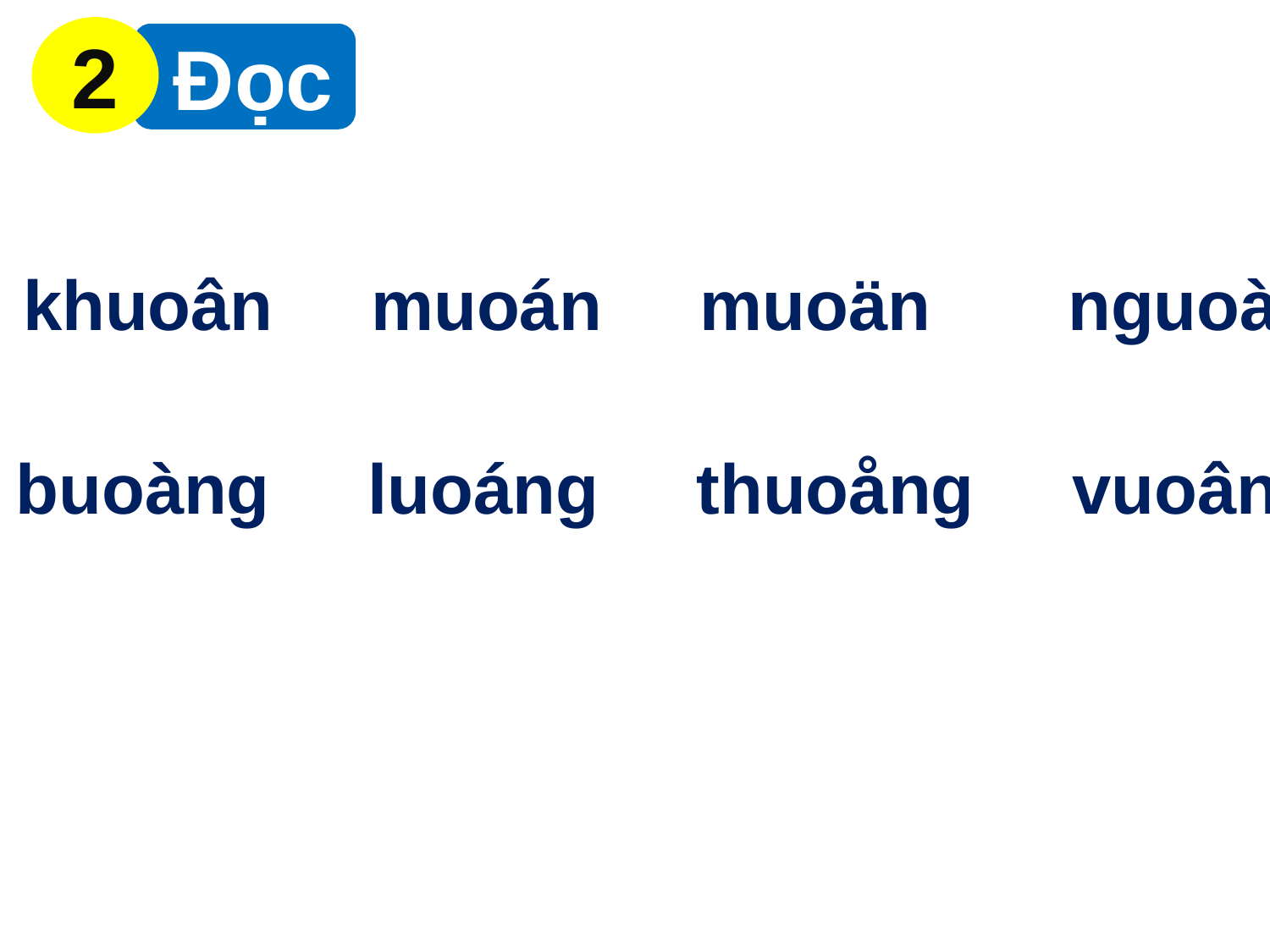

2
 Đọc
khuoân     muoán     muoän       nguoàn
buoàng     luoáng     thuoång     vuoâng